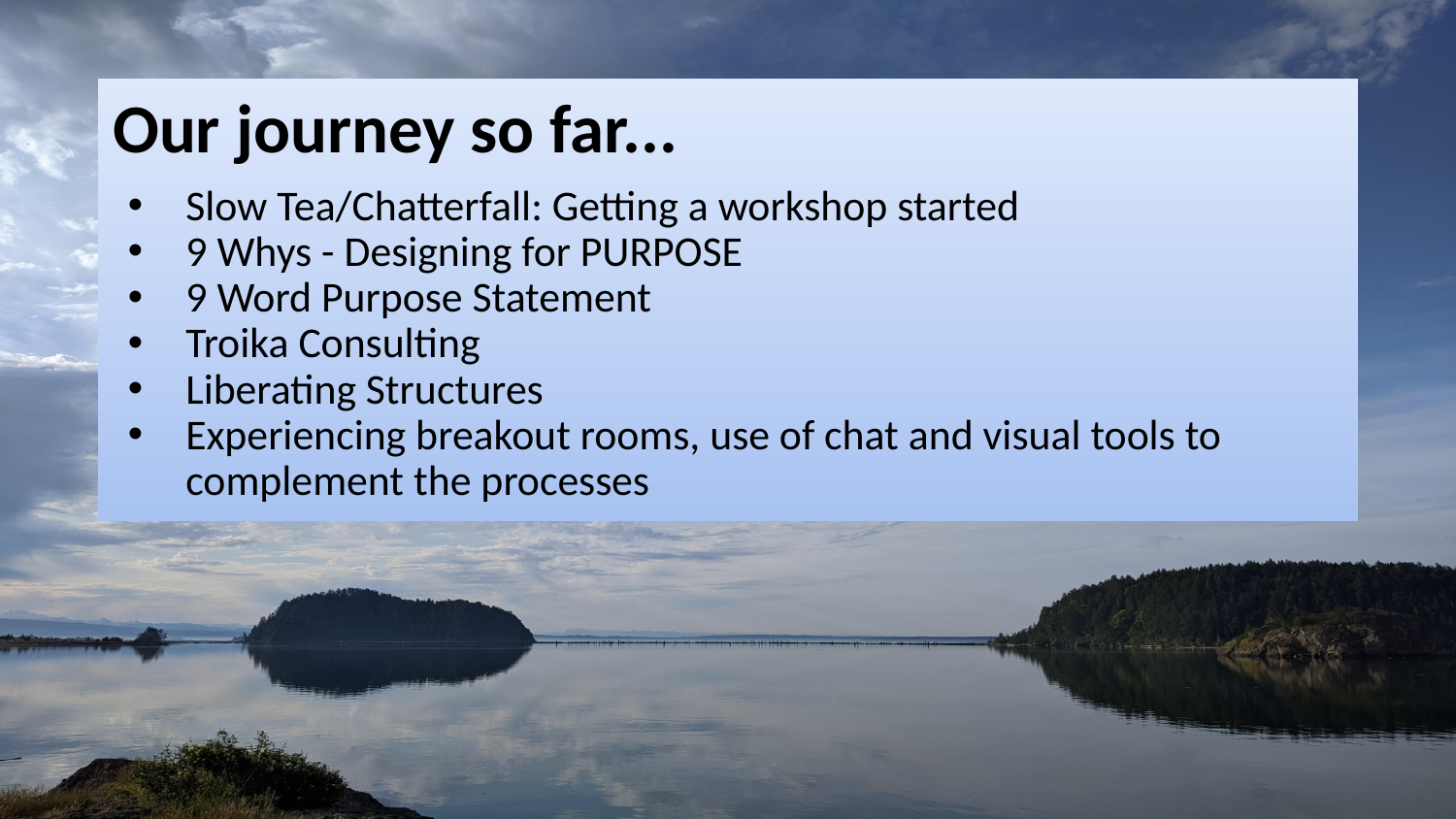

Our journey so far...
Slow Tea/Chatterfall: Getting a workshop started
9 Whys - Designing for PURPOSE
9 Word Purpose Statement
Troika Consulting
Liberating Structures
Experiencing breakout rooms, use of chat and visual tools to complement the processes